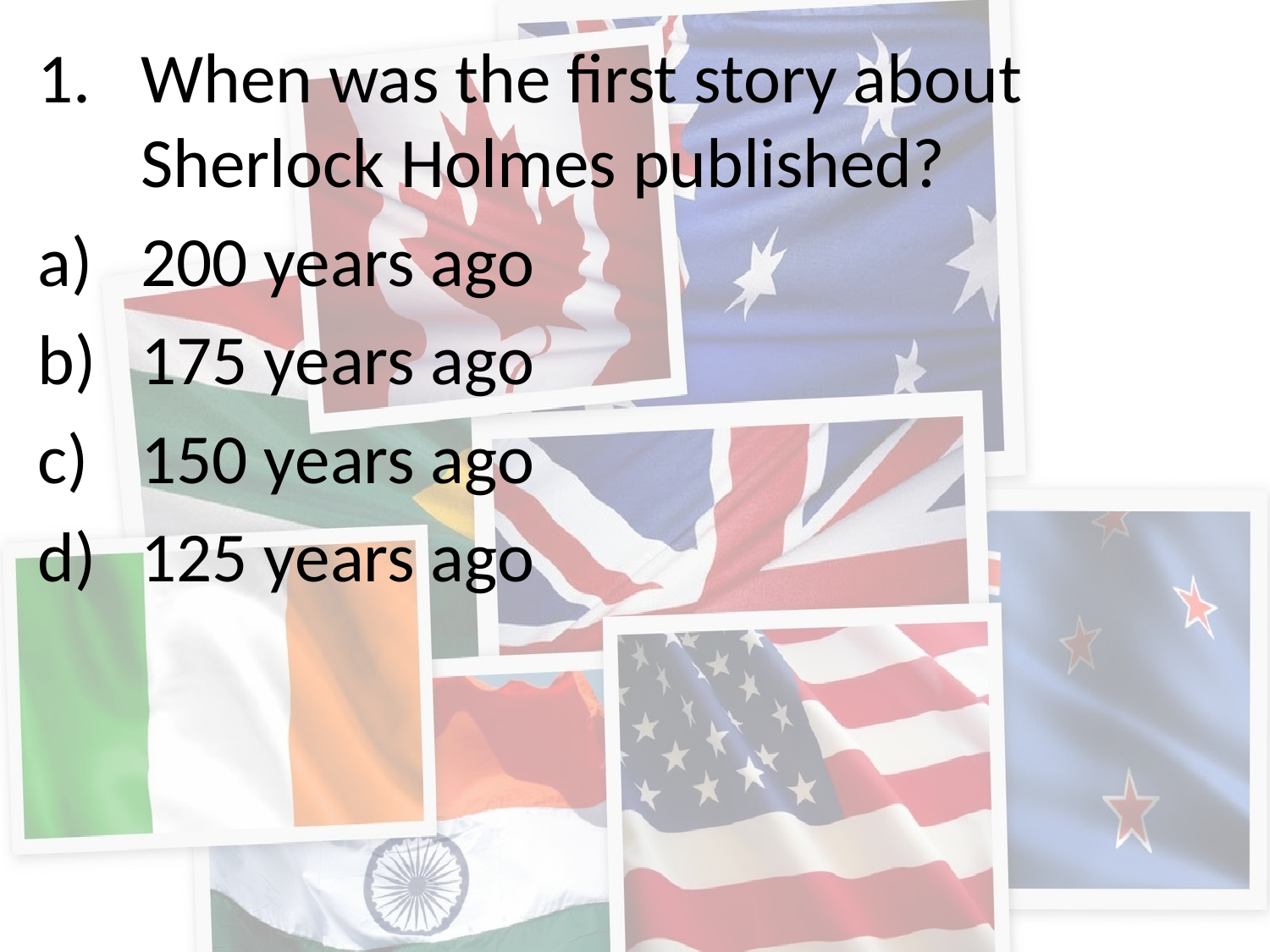

When was the first story about Sherlock Holmes published?
200 years ago
175 years ago
150 years ago
125 years ago